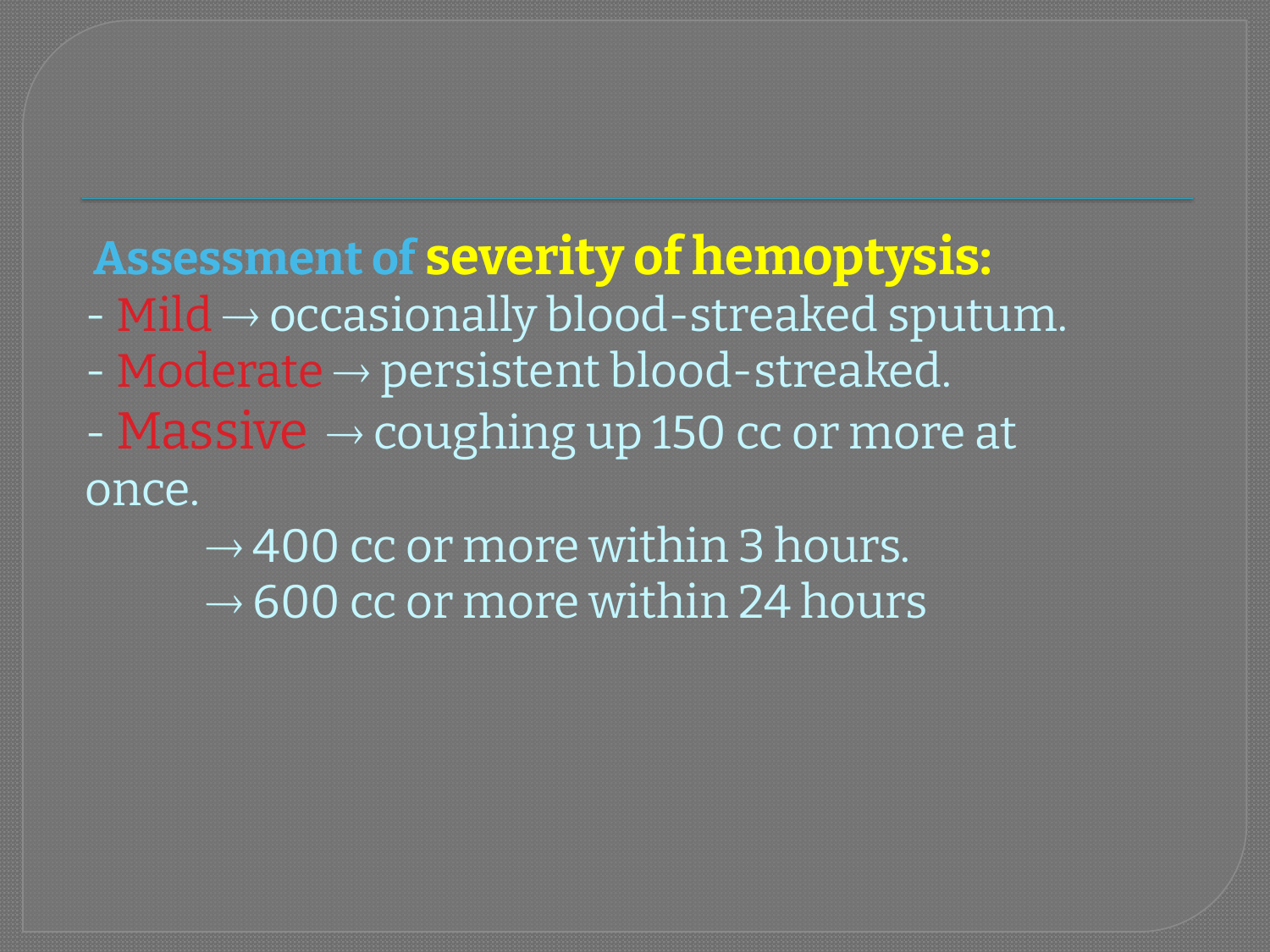

# Assessment of severity of hemoptysis: - Mild → occasionally blood-streaked sputum. - Moderate → persistent blood-streaked. - Massive	→ coughing up 150 cc or more at once. → 400 cc or more within 3 hours. → 600 cc or more within 24 hours